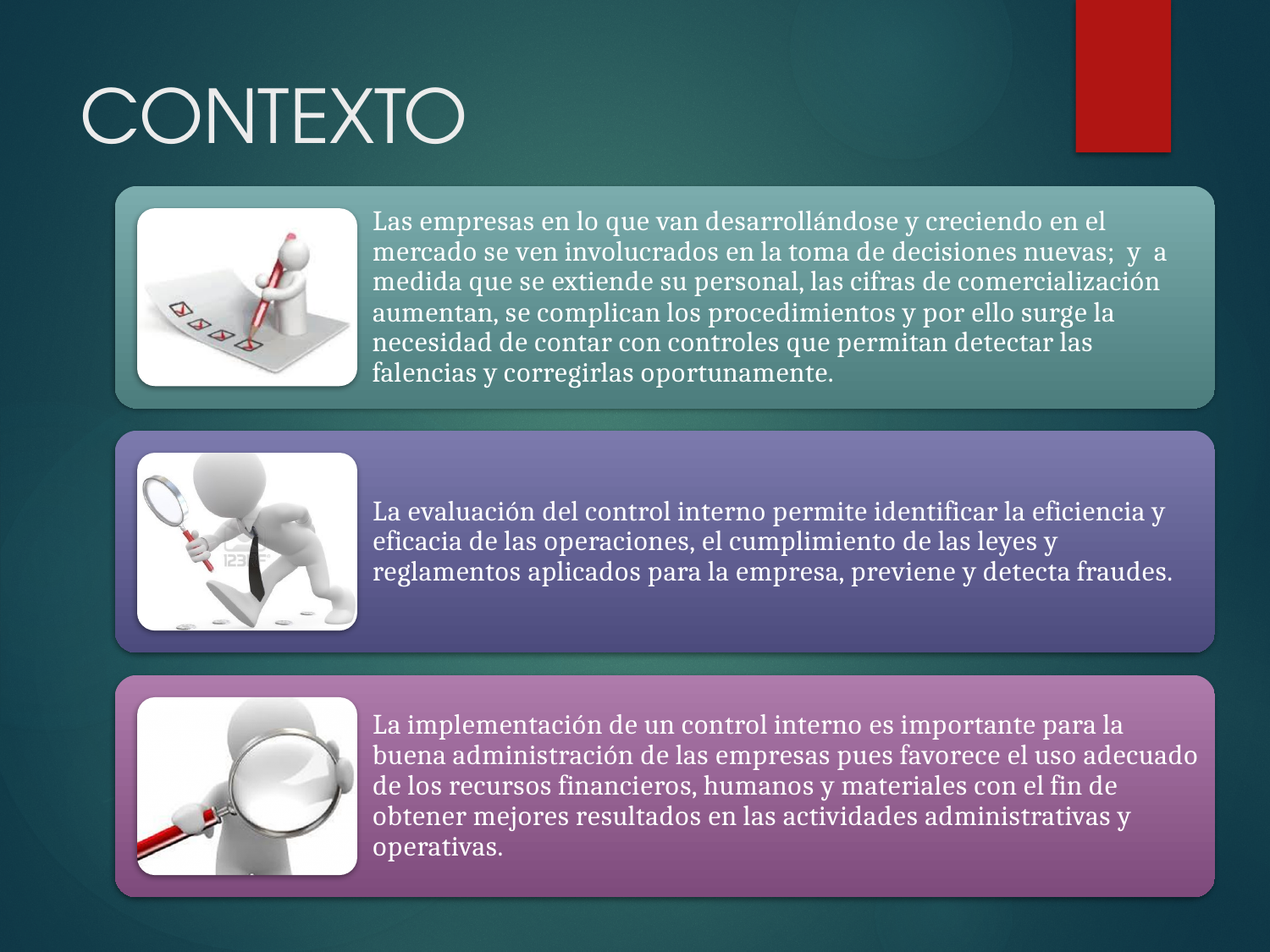

# CONTEXTO
Las empresas en lo que van desarrollándose y creciendo en el mercado se ven involucrados en la toma de decisiones nuevas;  y  a medida que se extiende su personal, las cifras de comercialización aumentan, se complican los procedimientos y por ello surge la necesidad de contar con controles que permitan detectar las falencias y corregirlas oportunamente.
La evaluación del control interno permite identificar la eficiencia y eficacia de las operaciones, el cumplimiento de las leyes y reglamentos aplicados para la empresa, previene y detecta fraudes.
La implementación de un control interno es importante para la buena administración de las empresas pues favorece el uso adecuado de los recursos financieros, humanos y materiales con el fin de obtener mejores resultados en las actividades administrativas y operativas.